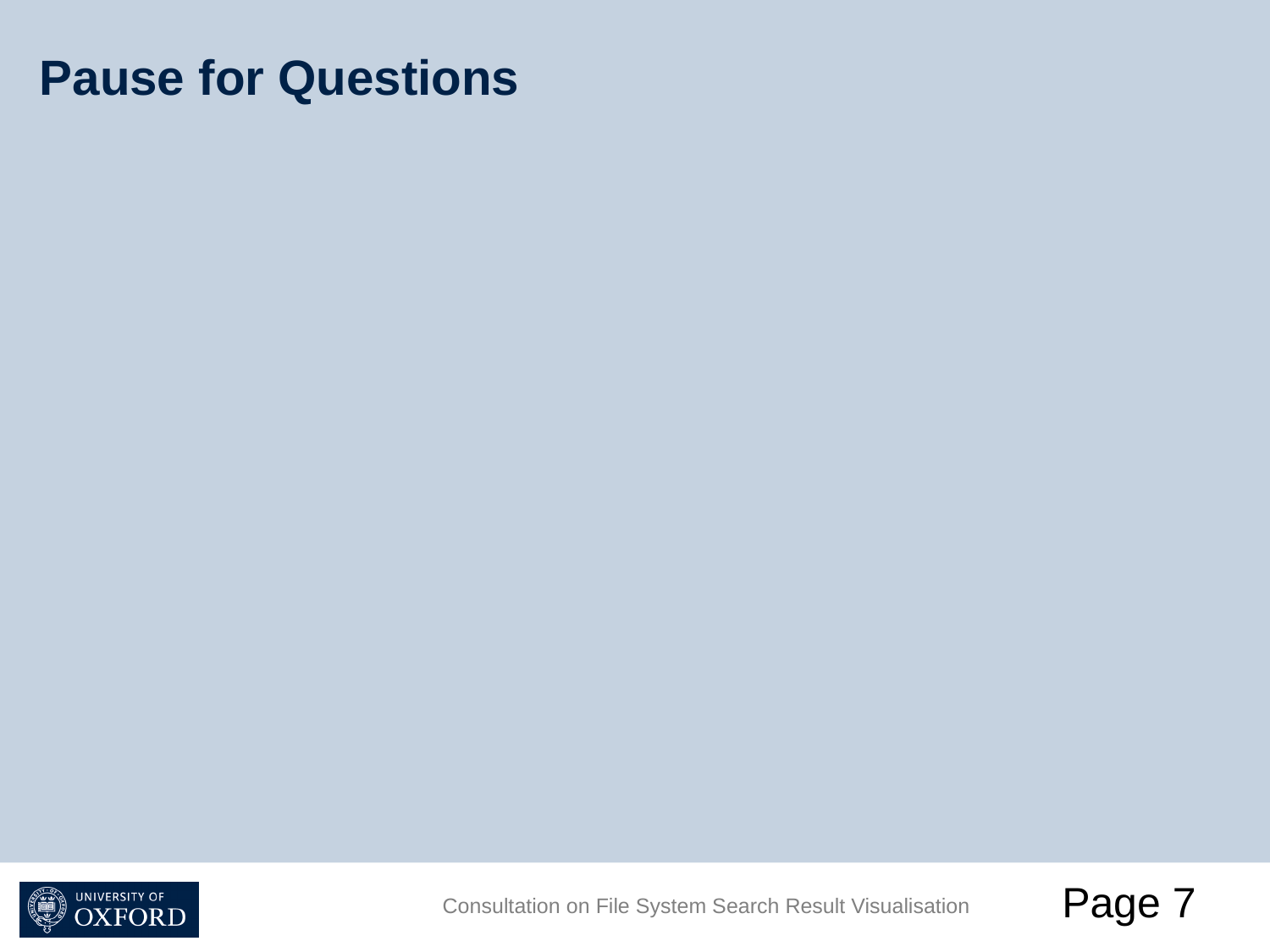

# Pause for Questions

Page 7
Consultation on File System Search Result Visualisation